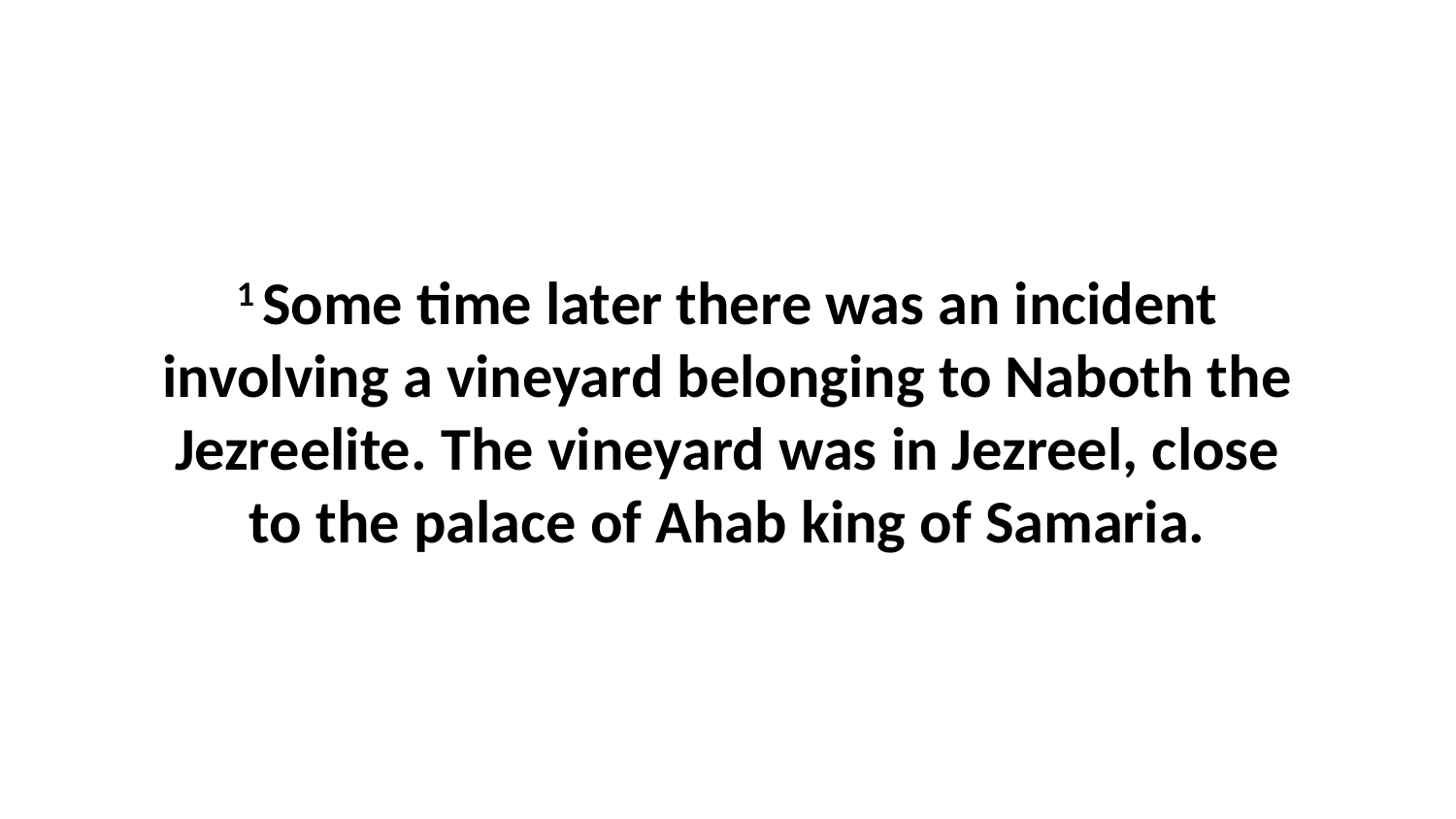

1 Some time later there was an incident involving a vineyard belonging to Naboth the Jezreelite. The vineyard was in Jezreel, close to the palace of Ahab king of Samaria.